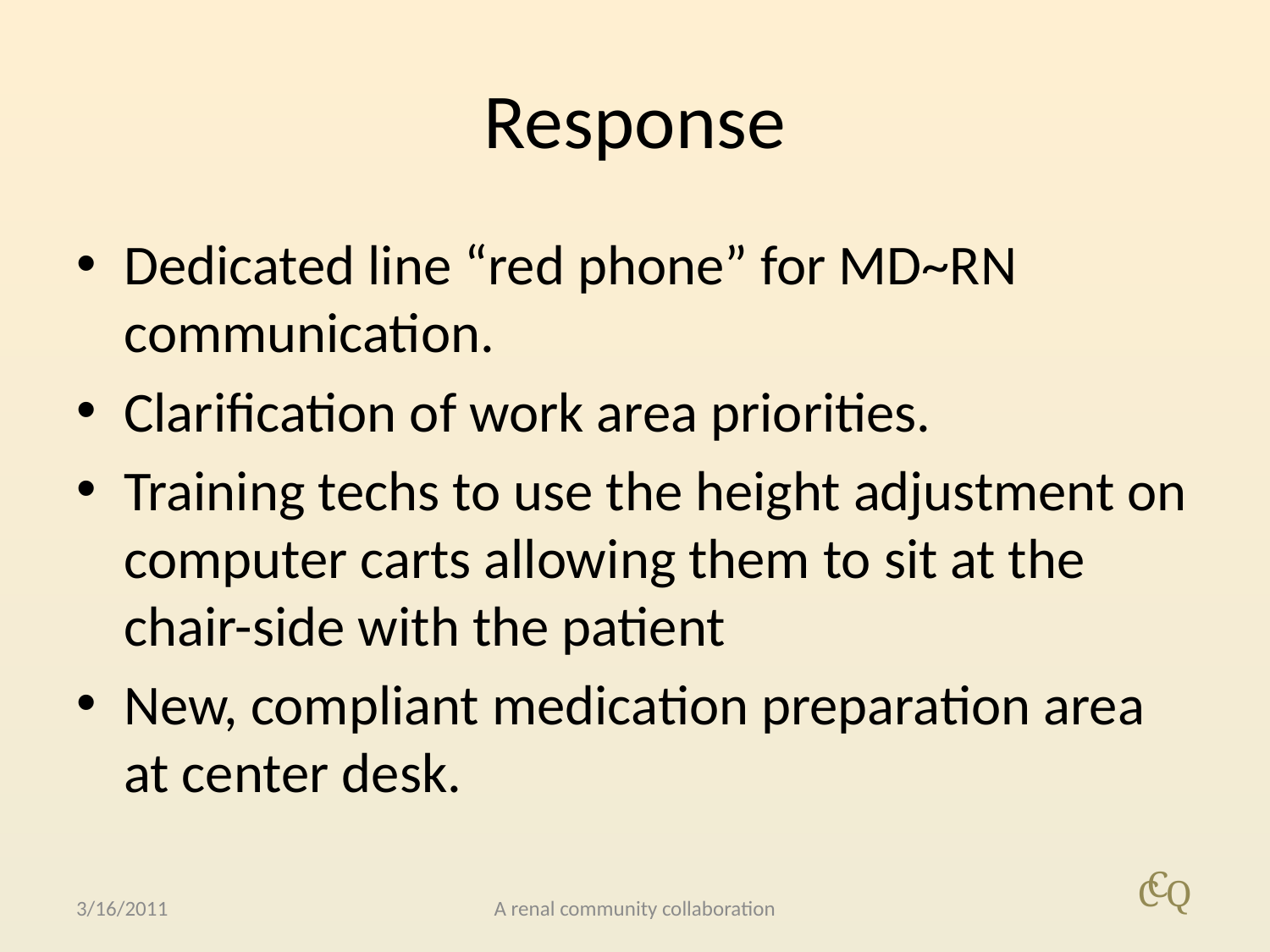

# Response
Dedicated line “red phone” for MD~RN communication.
Clarification of work area priorities.
Training techs to use the height adjustment on computer carts allowing them to sit at the chair-side with the patient
New, compliant medication preparation area at center desk.
3/16/2011
A renal community collaboration